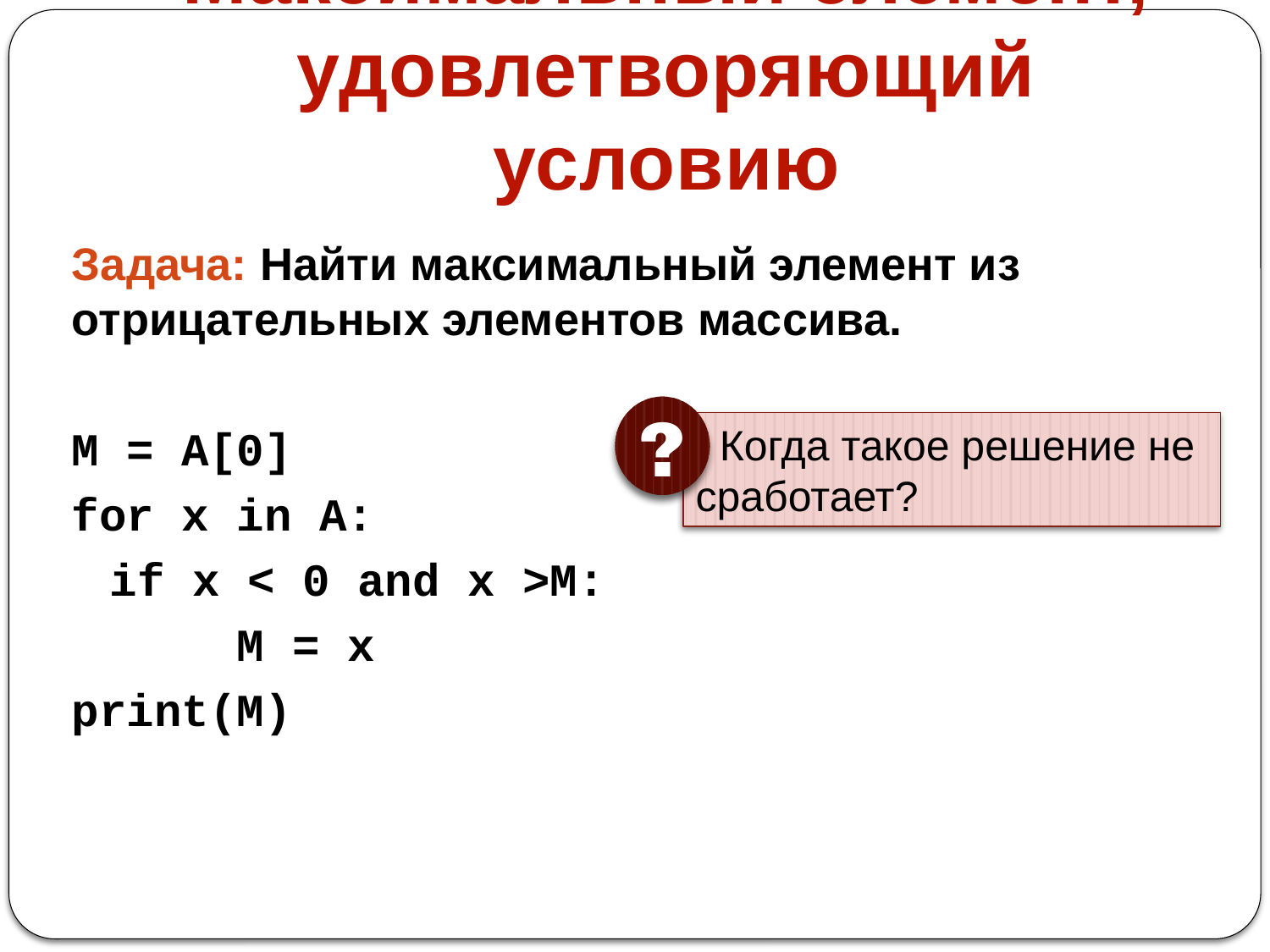

# Максимальный элемент, удовлетворяющий условию
Задача: Найти максимальный элемент из отрицательных элементов массива.

M = A[0]
for x in A:
	if x < 0 and x >M:
		M = x
print(M)

?
  Когда такое решение не сработает?